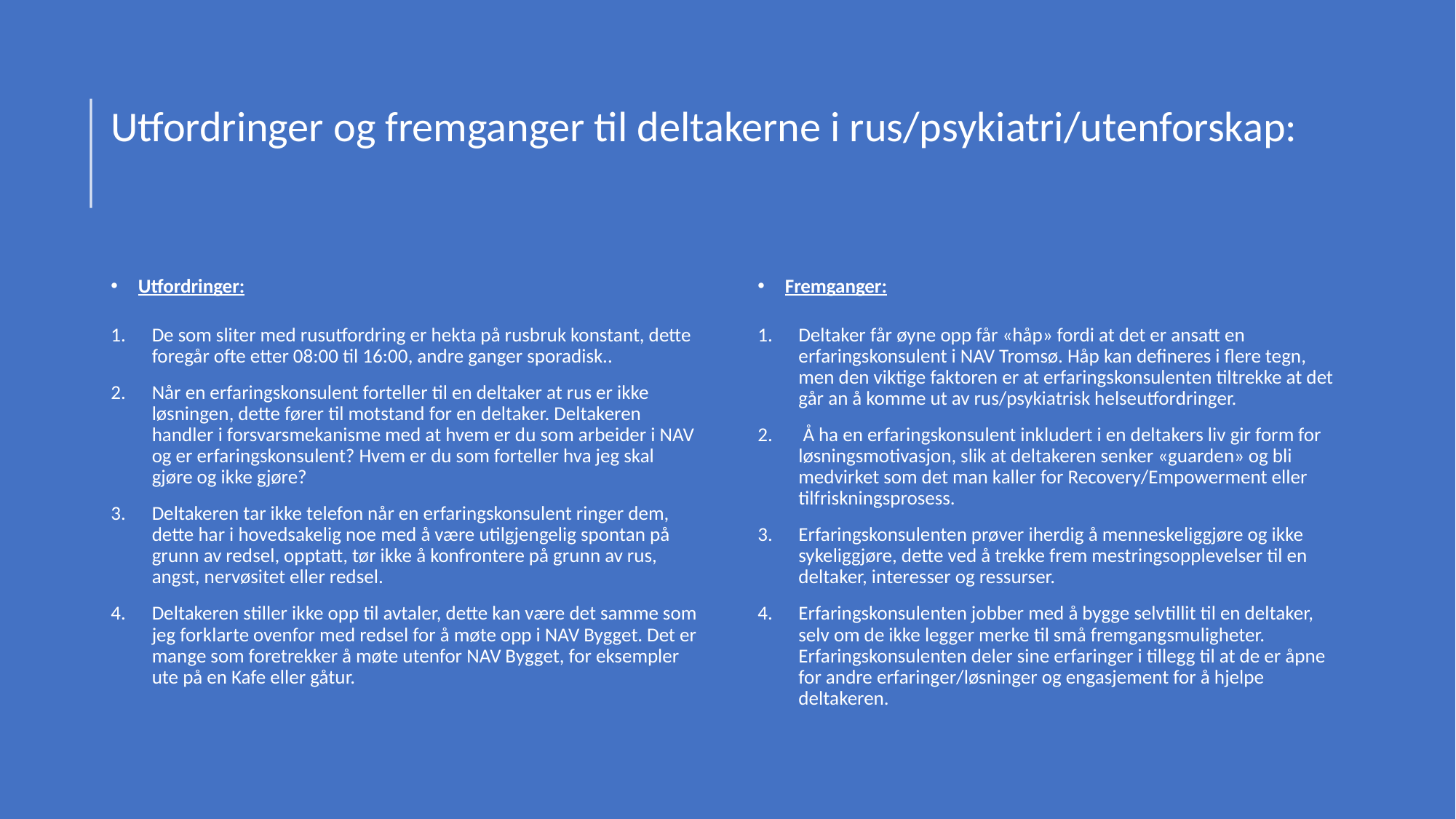

# Utfordringer og fremganger til deltakerne i rus/psykiatri/utenforskap:
Utfordringer:
De som sliter med rusutfordring er hekta på rusbruk konstant, dette foregår ofte etter 08:00 til 16:00, andre ganger sporadisk..
Når en erfaringskonsulent forteller til en deltaker at rus er ikke løsningen, dette fører til motstand for en deltaker. Deltakeren handler i forsvarsmekanisme med at hvem er du som arbeider i NAV og er erfaringskonsulent? Hvem er du som forteller hva jeg skal gjøre og ikke gjøre?
Deltakeren tar ikke telefon når en erfaringskonsulent ringer dem, dette har i hovedsakelig noe med å være utilgjengelig spontan på grunn av redsel, opptatt, tør ikke å konfrontere på grunn av rus, angst, nervøsitet eller redsel.
Deltakeren stiller ikke opp til avtaler, dette kan være det samme som jeg forklarte ovenfor med redsel for å møte opp i NAV Bygget. Det er mange som foretrekker å møte utenfor NAV Bygget, for eksempler ute på en Kafe eller gåtur.

Fremganger:
Deltaker får øyne opp får «håp» fordi at det er ansatt en erfaringskonsulent i NAV Tromsø. Håp kan defineres i flere tegn, men den viktige faktoren er at erfaringskonsulenten tiltrekke at det går an å komme ut av rus/psykiatrisk helseutfordringer.
 Å ha en erfaringskonsulent inkludert i en deltakers liv gir form for løsningsmotivasjon, slik at deltakeren senker «guarden» og bli medvirket som det man kaller for Recovery/Empowerment eller tilfriskningsprosess.
Erfaringskonsulenten prøver iherdig å menneskeliggjøre og ikke sykeliggjøre, dette ved å trekke frem mestringsopplevelser til en deltaker, interesser og ressurser.
Erfaringskonsulenten jobber med å bygge selvtillit til en deltaker, selv om de ikke legger merke til små fremgangsmuligheter. Erfaringskonsulenten deler sine erfaringer i tillegg til at de er åpne for andre erfaringer/løsninger og engasjement for å hjelpe deltakeren.